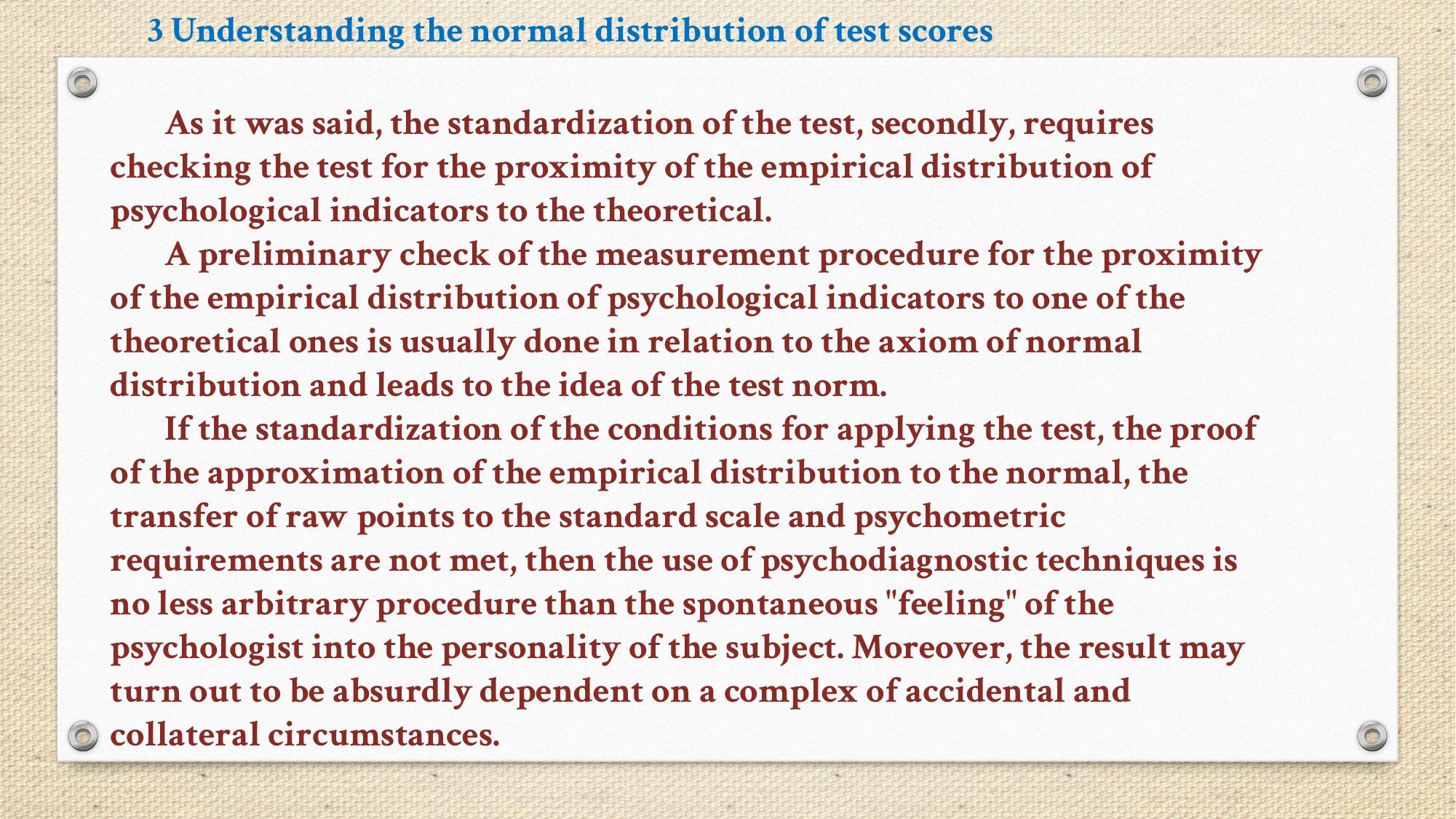

3 Understanding the normal distribution of test scores
As it was said, the standardization of the test, secondly, requires checking the test for the proximity of the empirical distribution of psychological indicators to the theoretical.
A preliminary check of the measurement procedure for the proximity of the empirical distribution of psychological indicators to one of the theoretical ones is usually done in relation to the axiom of normal distribution and leads to the idea of ​​the test norm.
If the standardization of the conditions for applying the test, the proof of the approximation of the empirical distribution to the normal, the transfer of raw points to the standard scale and psychometric requirements are not met, then the use of psychodiagnostic techniques is no less arbitrary procedure than the spontaneous "feeling" of the psychologist into the personality of the subject. Moreover, the result may turn out to be absurdly dependent on a complex of accidental and collateral circumstances.